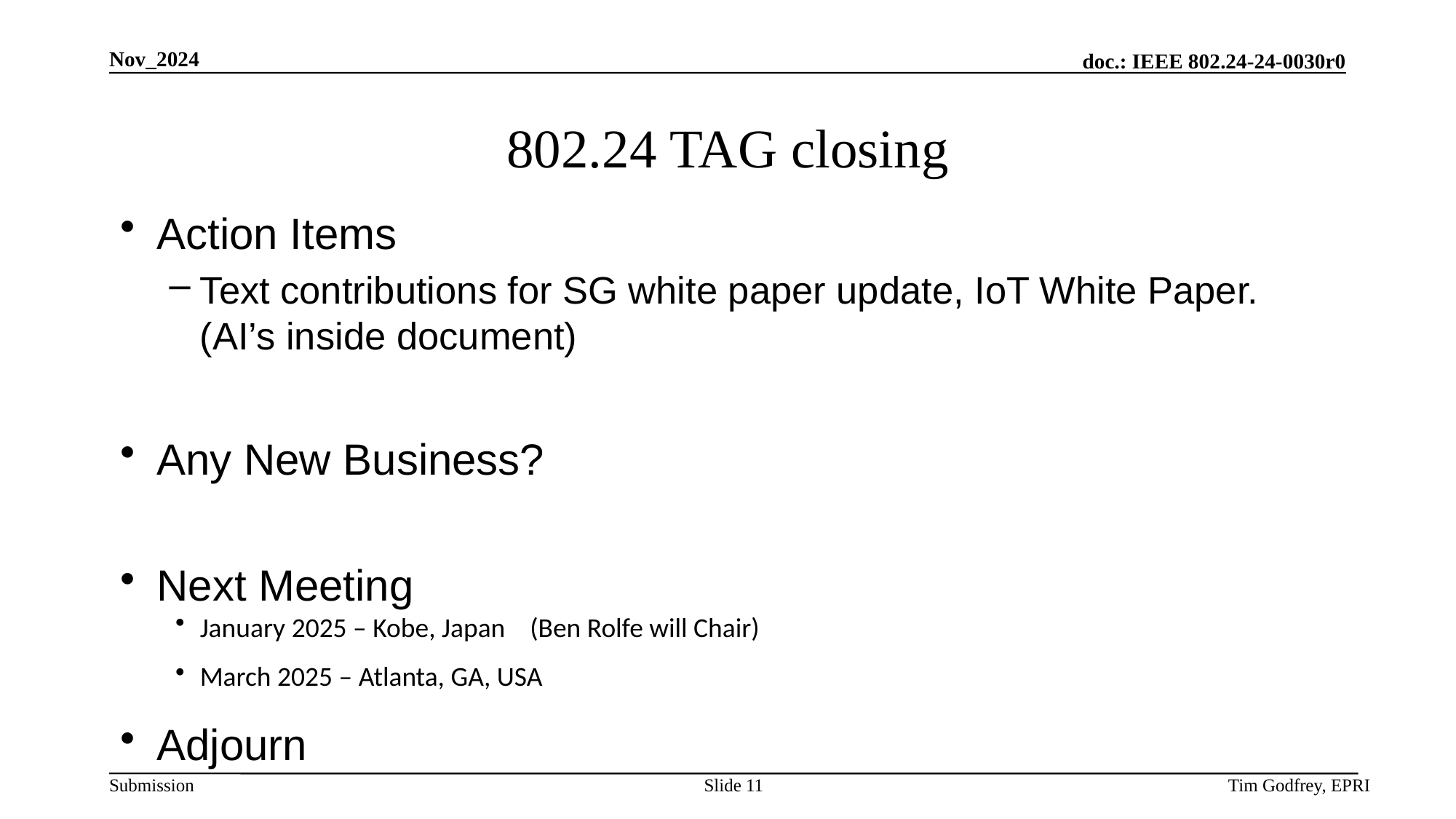

# 802.24 TAG closing
Action Items
Text contributions for SG white paper update, IoT White Paper. (AI’s inside document)

Any New Business?

Next Meeting
January 2025 – Kobe, Japan    (Ben Rolfe will Chair)
March 2025 – Atlanta, GA, USA
Adjourn
Slide 11
Tim Godfrey, EPRI